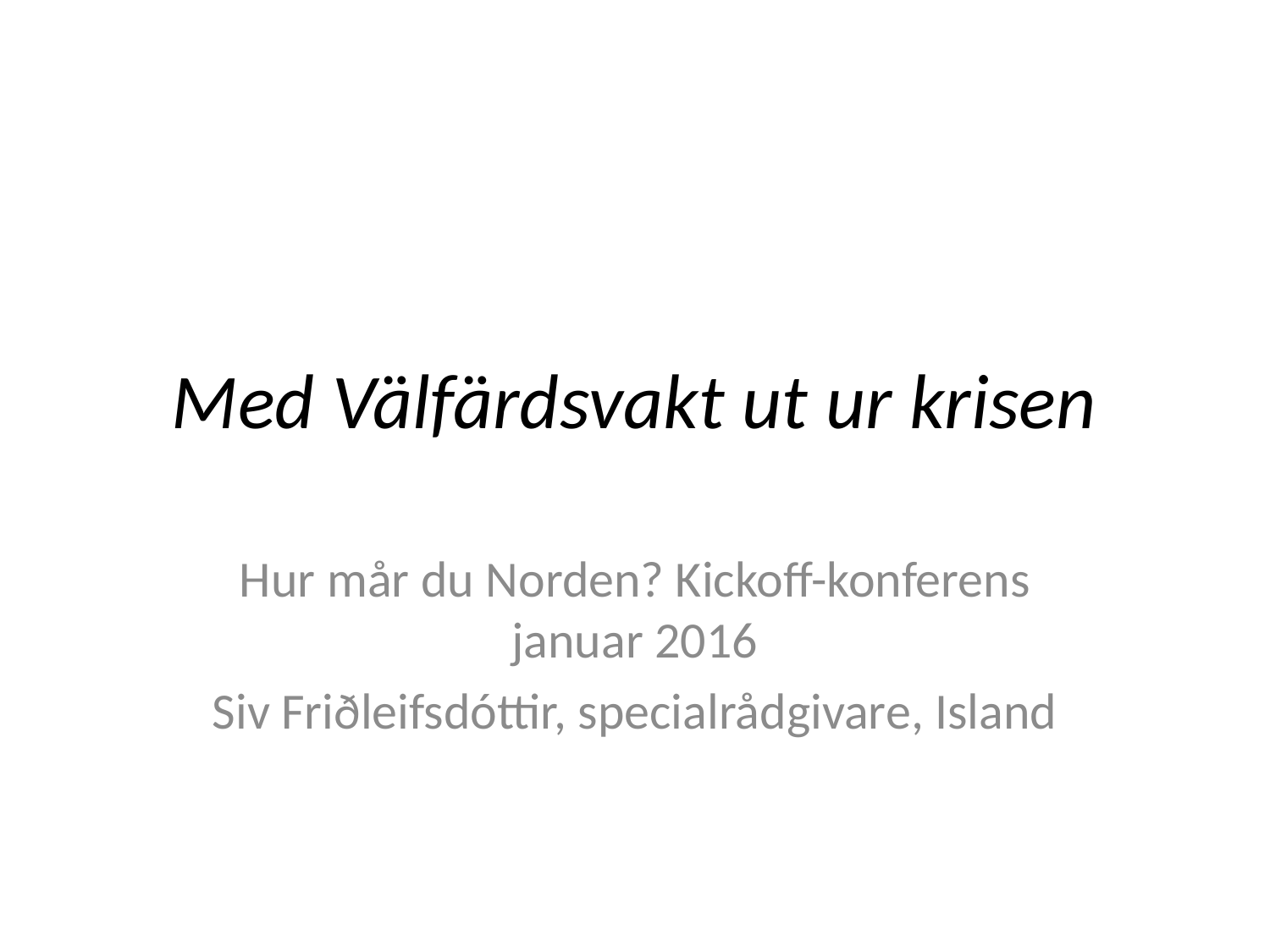

# Med Välfärdsvakt ut ur krisen
Hur mår du Norden? Kickoff-konferens januar 2016
Siv Friðleifsdóttir, specialrådgivare, Island